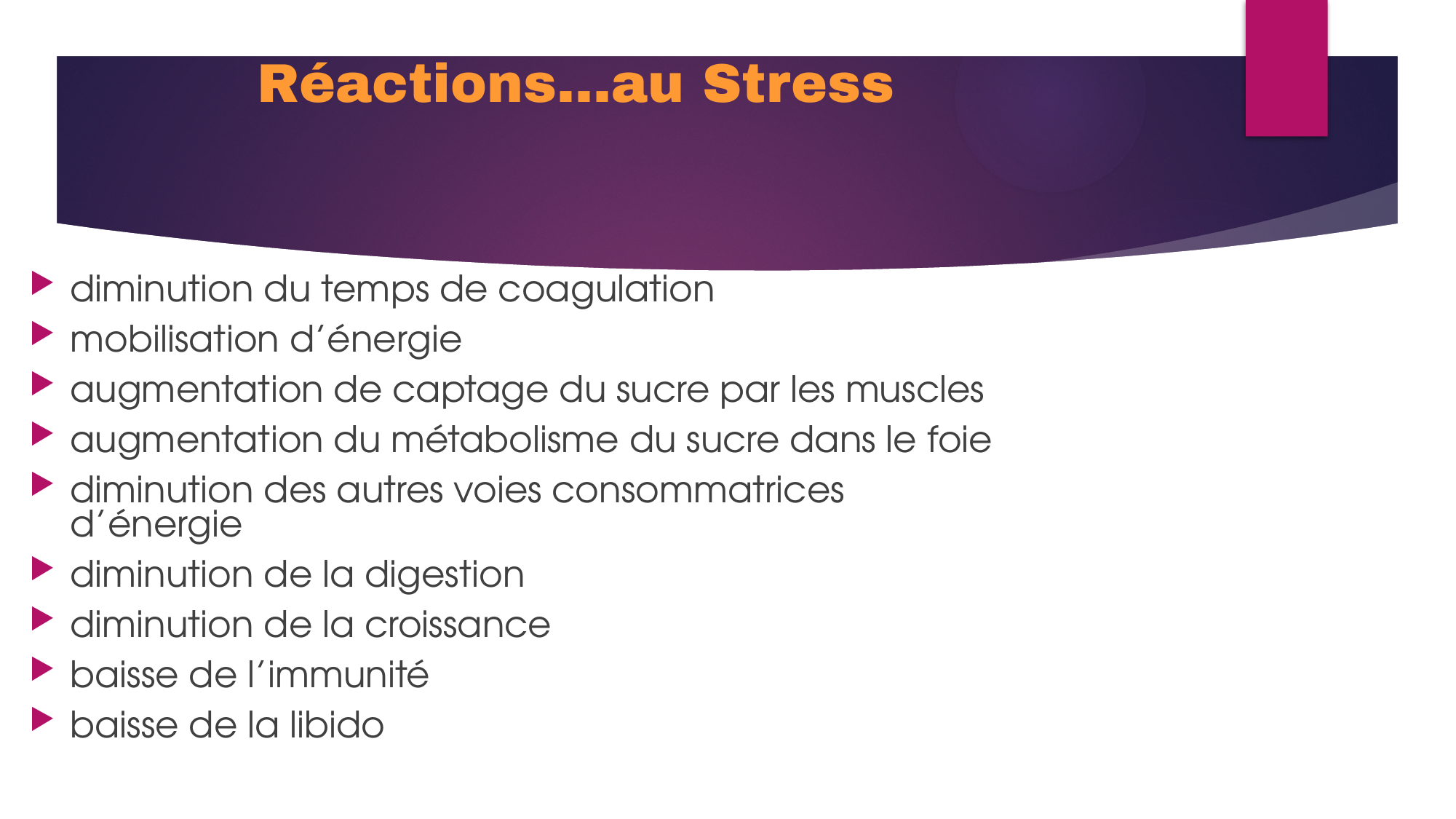

# Réactions…au Stress
diminution du temps de coagulation
mobilisation d’énergie
augmentation de captage du sucre par les muscles
augmentation du métabolisme du sucre dans le foie
diminution des autres voies consommatrices d’énergie
diminution de la digestion
diminution de la croissance
baisse de l’immunité
baisse de la libido